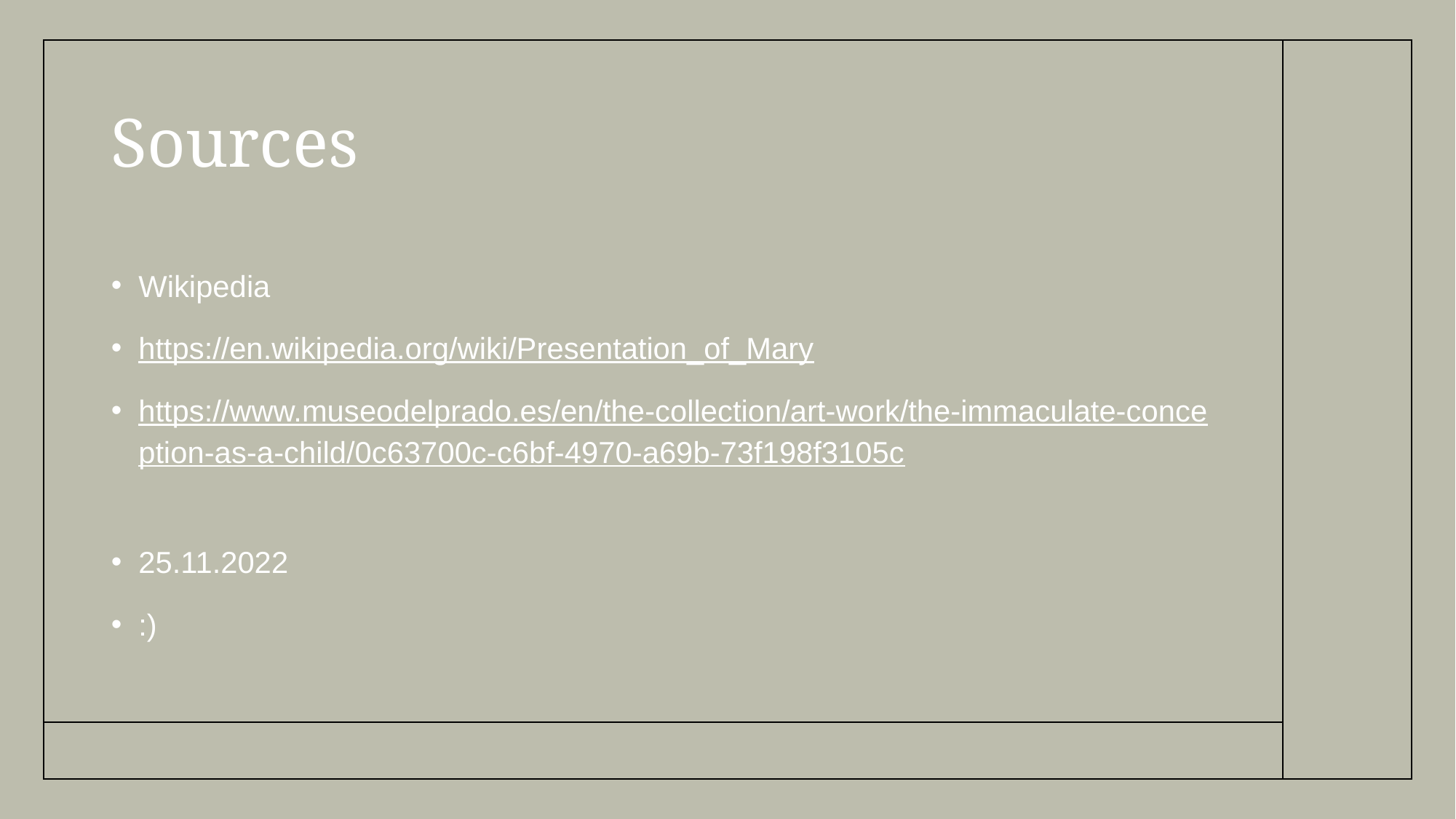

# Sources
Wikipedia
https://en.wikipedia.org/wiki/Presentation_of_Mary
https://www.museodelprado.es/en/the-collection/art-work/the-immaculate-conception-as-a-child/0c63700c-c6bf-4970-a69b-73f198f3105c
25.11.2022
:)